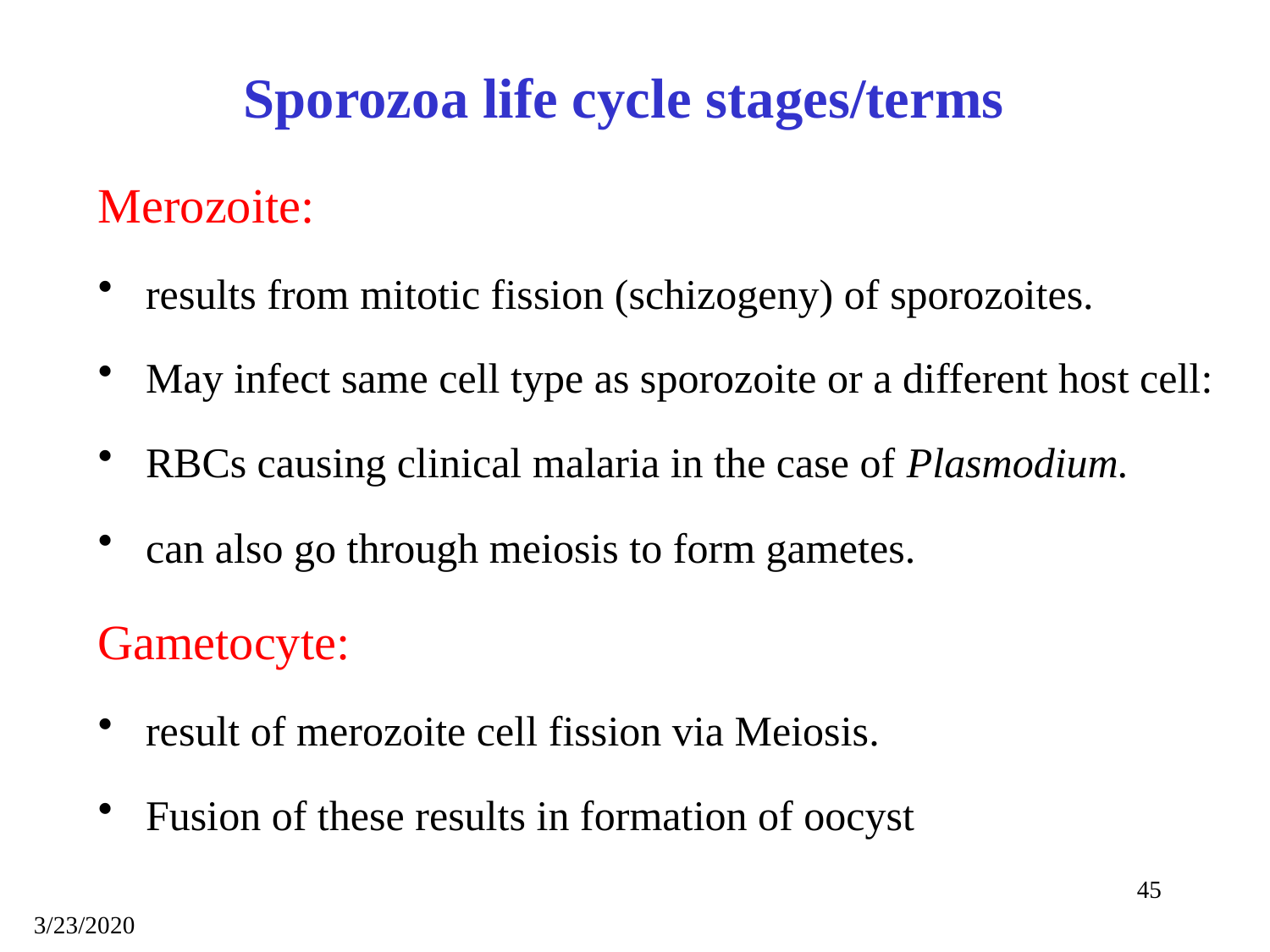

# Sporozoa life cycle stages/terms
Merozoite:
results from mitotic fission (schizogeny) of sporozoites.
May infect same cell type as sporozoite or a different host cell:
RBCs causing clinical malaria in the case of Plasmodium.
can also go through meiosis to form gametes.
Gametocyte:
result of merozoite cell fission via Meiosis.
Fusion of these results in formation of oocyst

45
3/23/2020